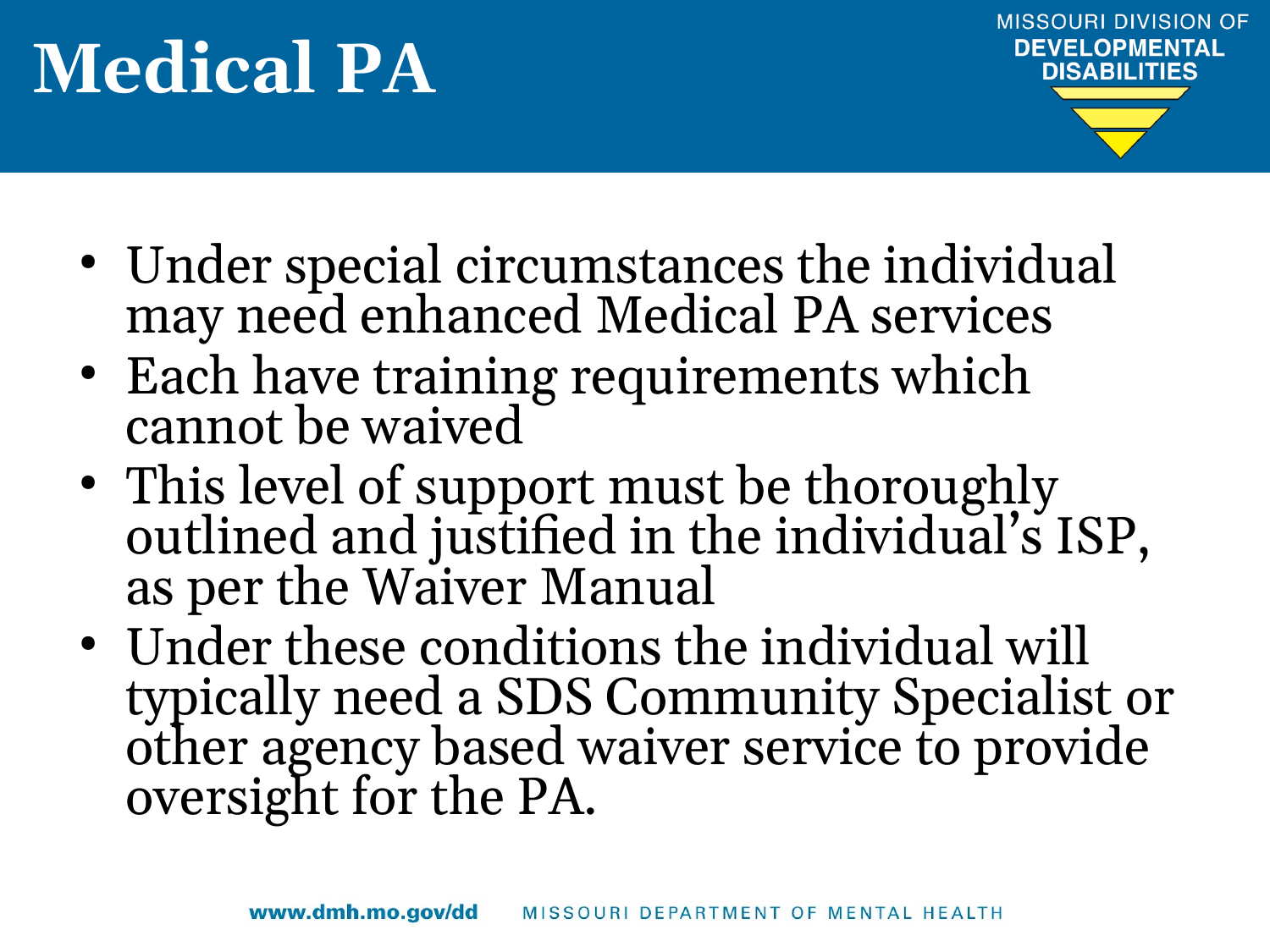

# Medical PA
Under special circumstances the individual may need enhanced Medical PA services
Each have training requirements which cannot be waived
This level of support must be thoroughly outlined and justified in the individual’s ISP, as per the Waiver Manual
Under these conditions the individual will typically need a SDS Community Specialist or other agency based waiver service to provide oversight for the PA.